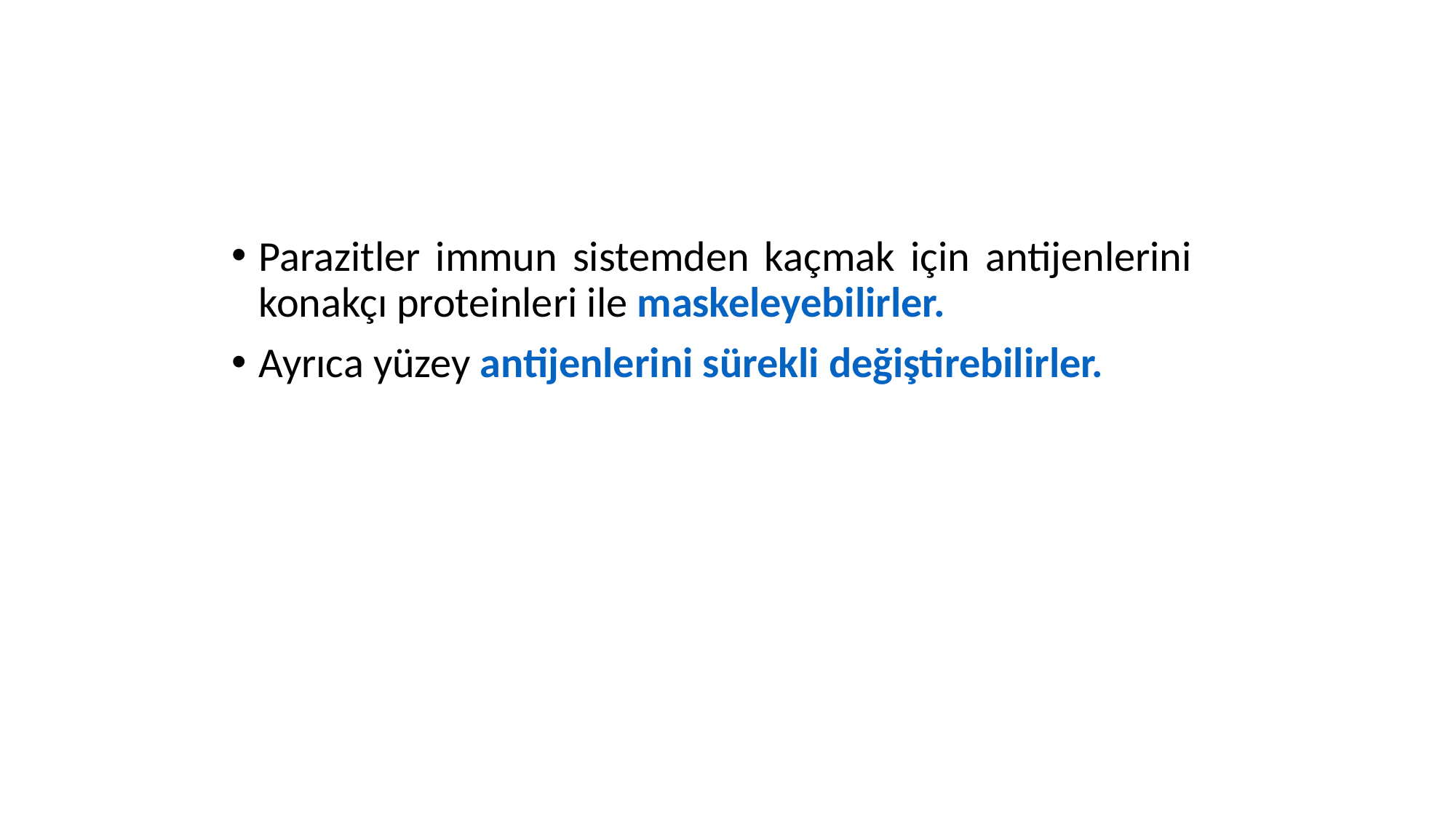

Parazitler immun sistemden kaçmak için antijenlerini konakçı proteinleri ile maskeleyebilirler.
Ayrıca yüzey antijenlerini sürekli değiştirebilirler.